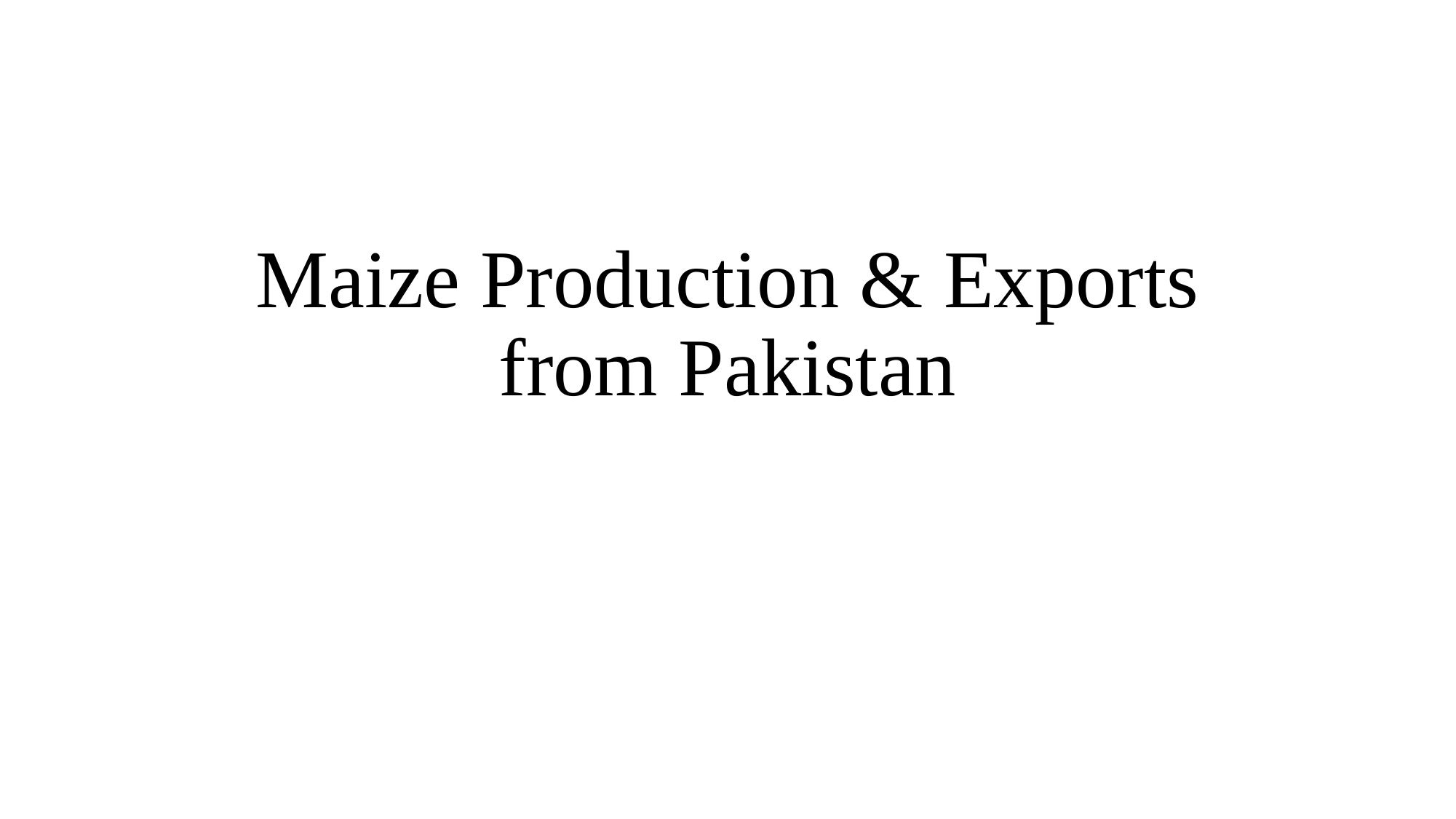

# Maize Production & Exports from Pakistan